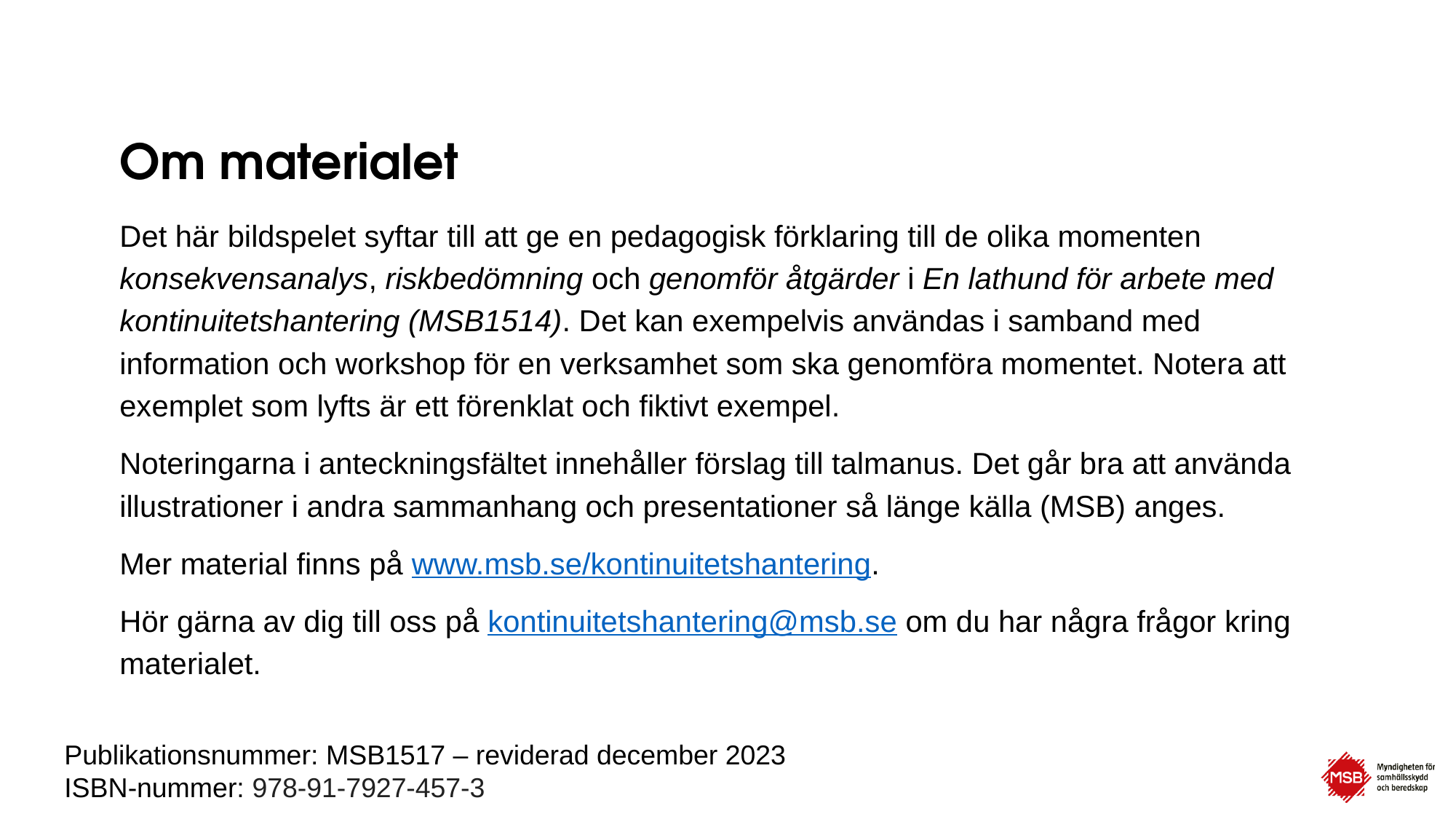

# Om materialet
Det här bildspelet syftar till att ge en pedagogisk förklaring till de olika momenten konsekvensanalys, riskbedömning och genomför åtgärder i En lathund för arbete med kontinuitetshantering (MSB1514). Det kan exempelvis användas i samband med information och workshop för en verksamhet som ska genomföra momentet. Notera att exemplet som lyfts är ett förenklat och fiktivt exempel.
Noteringarna i anteckningsfältet innehåller förslag till talmanus. Det går bra att använda illustrationer i andra sammanhang och presentationer så länge källa (MSB) anges.
Mer material finns på www.msb.se/kontinuitetshantering.
Hör gärna av dig till oss på kontinuitetshantering@msb.se om du har några frågor kring materialet.

Publikationsnummer: MSB1517 – reviderad december 2023
ISBN-nummer: 978-91-7927-457-3